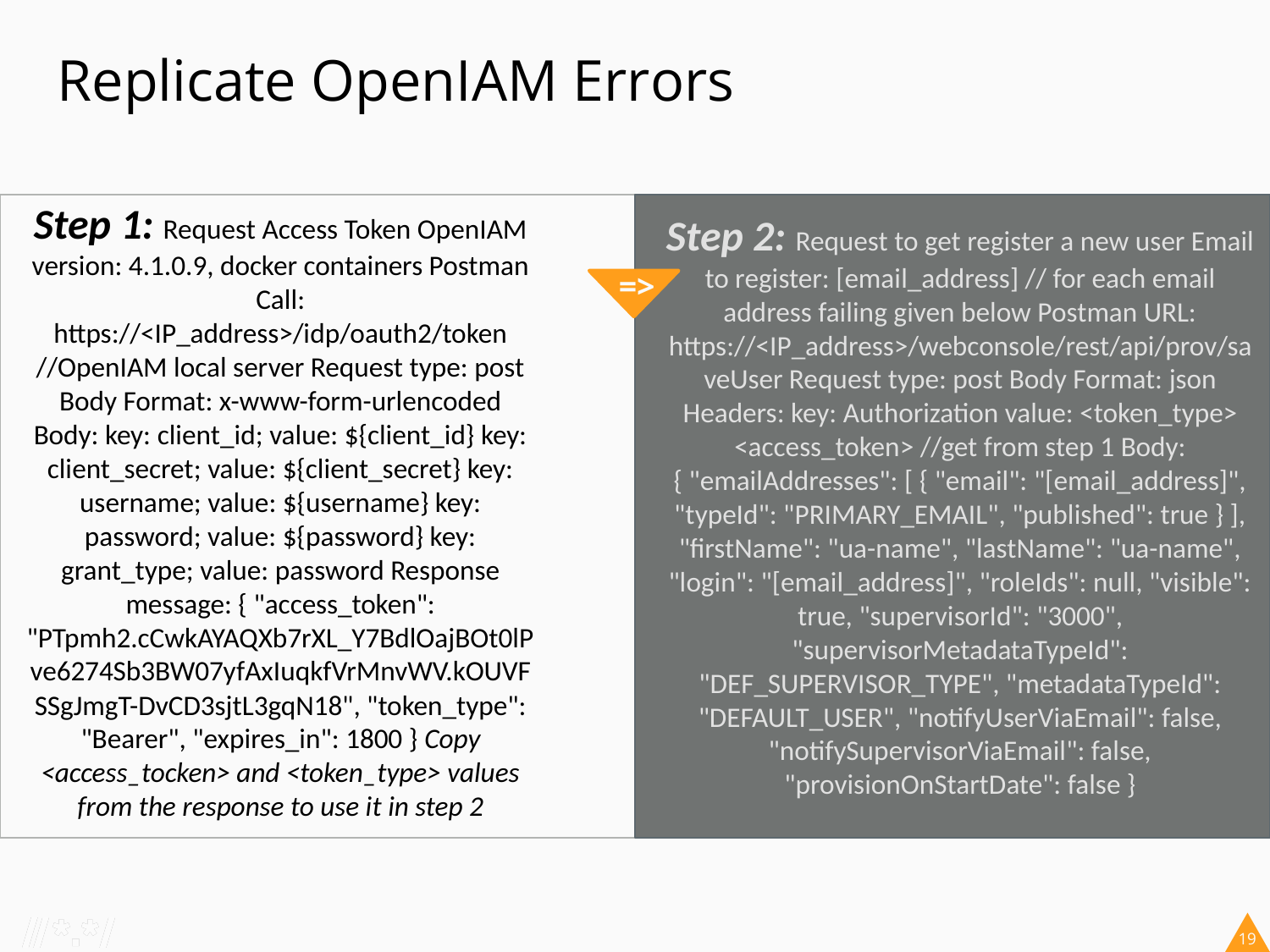

# Replicate OpenIAM Errors

Step 1: Request Access Token OpenIAM version: 4.1.0.9, docker containers Postman Call: https://<IP_address>/idp/oauth2/token //OpenIAM local server Request type: post Body Format: x-www-form-urlencoded Body: key: client_id; value: ${client_id} key: client_secret; value: ${client_secret} key: username; value: ${username} key: password; value: ${password} key: grant_type; value: password Response message: { "access_token": "PTpmh2.cCwkAYAQXb7rXL_Y7BdlOajBOt0lPve6274Sb3BW07yfAxIuqkfVrMnvWV.kOUVFSSgJmgT-DvCD3sjtL3gqN18", "token_type": "Bearer", "expires_in": 1800 } Copy <access_tocken> and <token_type> values from the response to use it in step 2
Step 2: Request to get register a new user Email to register: [email_address] // for each email address failing given below Postman URL: https://<IP_address>/webconsole/rest/api/prov/saveUser Request type: post Body Format: json Headers: key: Authorization value: <token_type> <access_token> //get from step 1 Body: { "emailAddresses": [ { "email": "[email_address]", "typeId": "PRIMARY_EMAIL", "published": true } ], "firstName": "ua-name", "lastName": "ua-name", "login": "[email_address]", "roleIds": null, "visible": true, "supervisorId": "3000", "supervisorMetadataTypeId": "DEF_SUPERVISOR_TYPE", "metadataTypeId": "DEFAULT_USER", "notifyUserViaEmail": false, "notifySupervisorViaEmail": false, "provisionOnStartDate": false }
=>